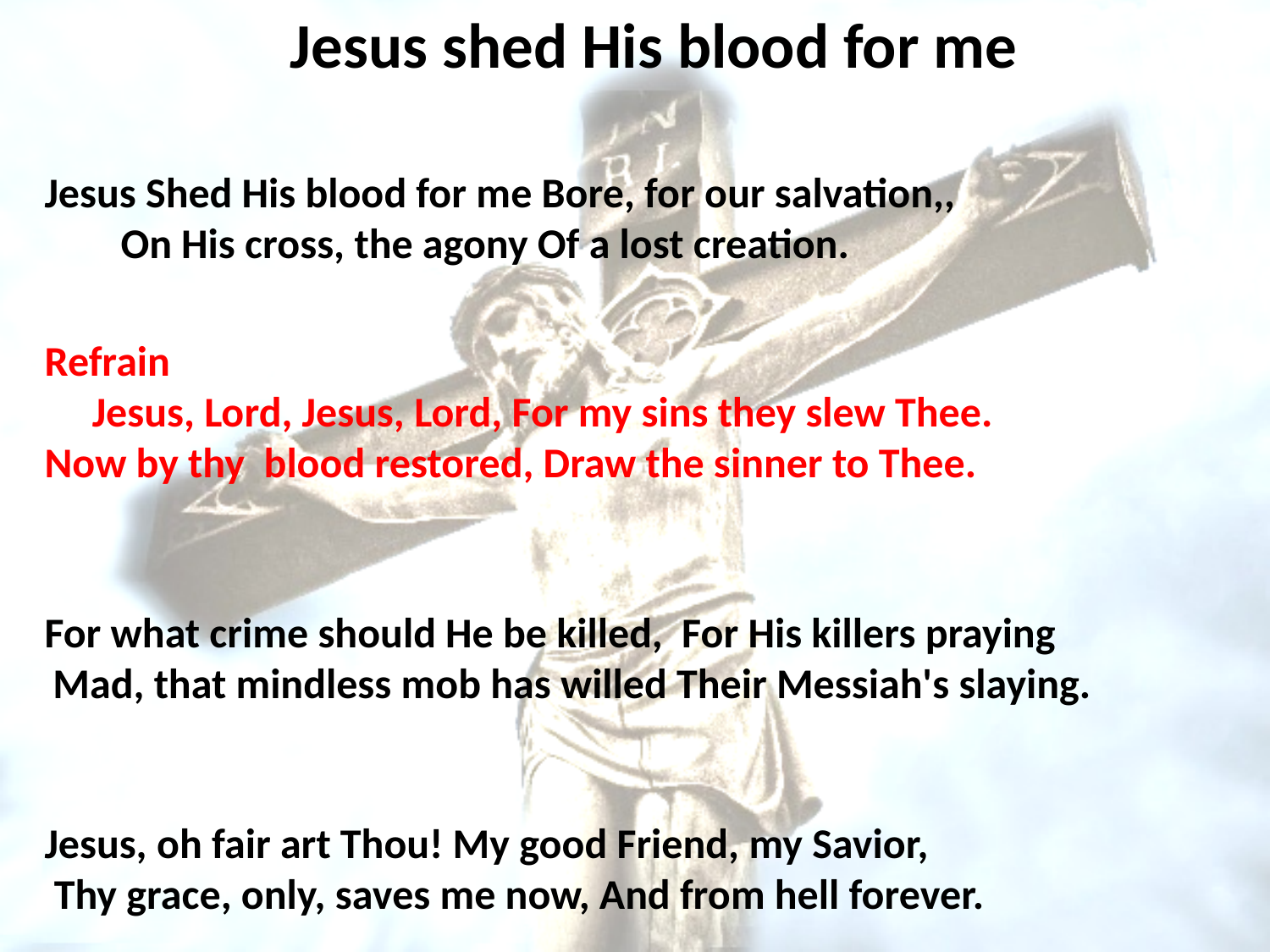

# Jesus shed His blood for me
Jesus Shed His blood for me Bore, for our salvation,,                       On His cross, the agony Of a lost creation.

Refrain                                                                                                       Jesus, Lord, Jesus, Lord, For my sins they slew Thee.
Now by thy  blood restored, Draw the sinner to Thee.

For what crime should He be killed,  For His killers praying
Mad, that mindless mob has willed Their Messiah's slaying.
Jesus, oh fair art Thou! My good Friend, my Savior,
 Thy grace, only, saves me now, And from hell forever.